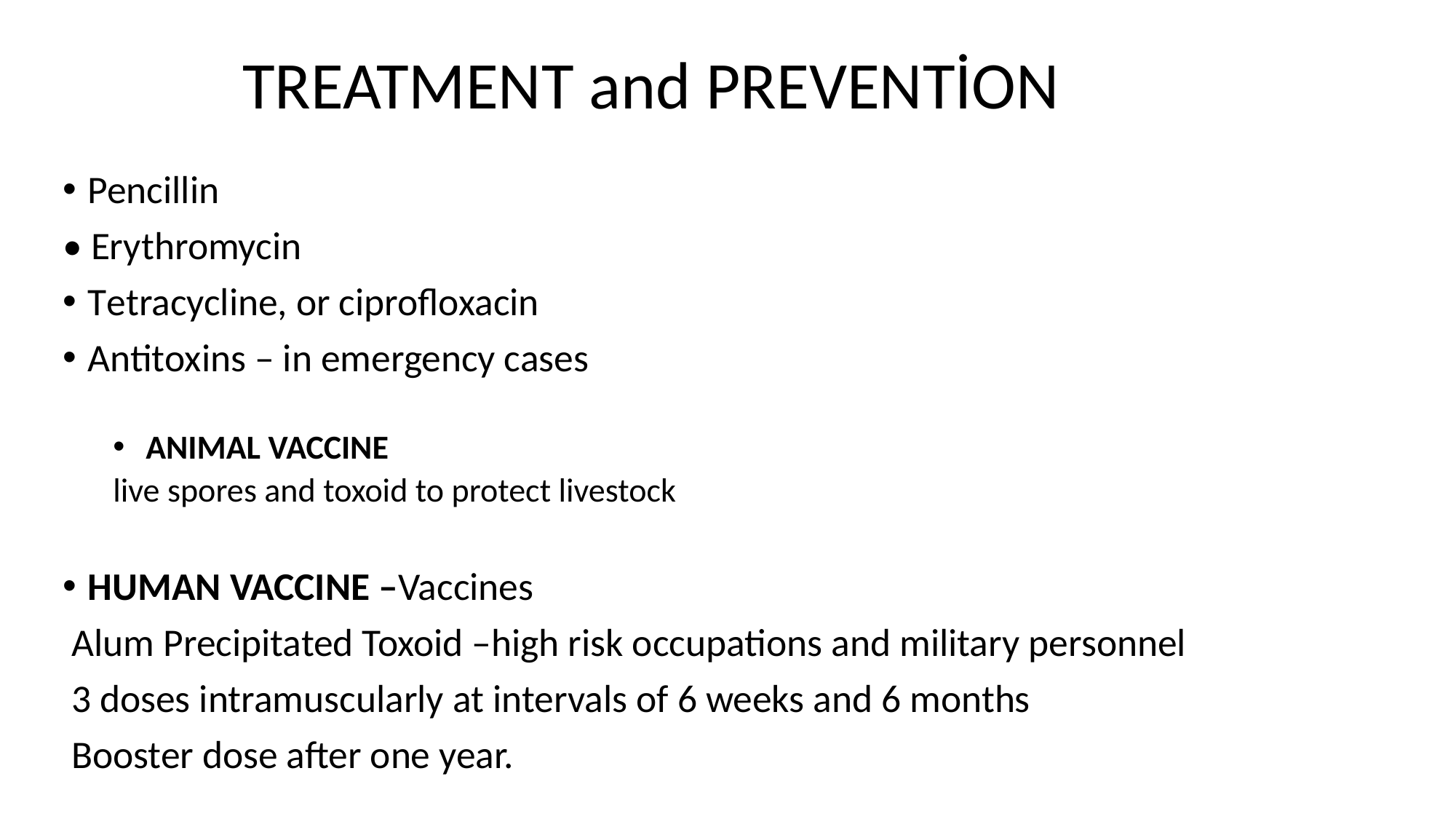

# TREATMENT and PREVENTİON
Pencillin
• Erythromycin
Tetracycline, or ciprofloxacin
Antitoxins – in emergency cases

 ANIMAL VACCINE
live spores and toxoid to protect livestock

HUMAN VACCINE –Vaccines
 Alum Precipitated Toxoid –high risk occupations and military personnel
 3 doses intramuscularly at intervals of 6 weeks and 6 months
 Booster dose after one year.